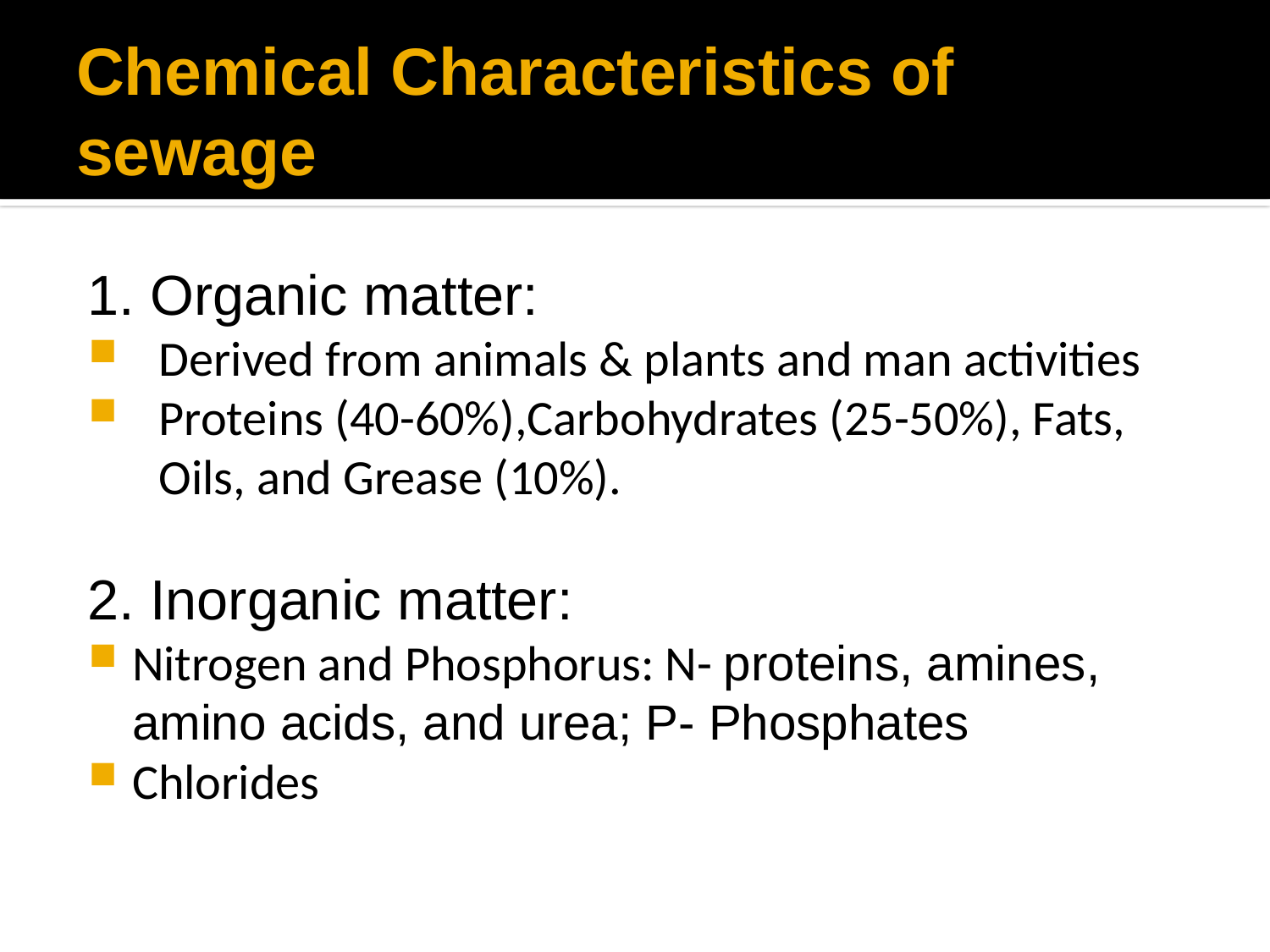

# Chemical Characteristics of sewage
1. Organic matter:
Derived from animals & plants and man activities
Proteins (40-60%),Carbohydrates (25-50%), Fats, Oils, and Grease (10%).

2. Inorganic matter:
Nitrogen and Phosphorus: N- proteins, amines, amino acids, and urea; P- Phosphates
Chlorides